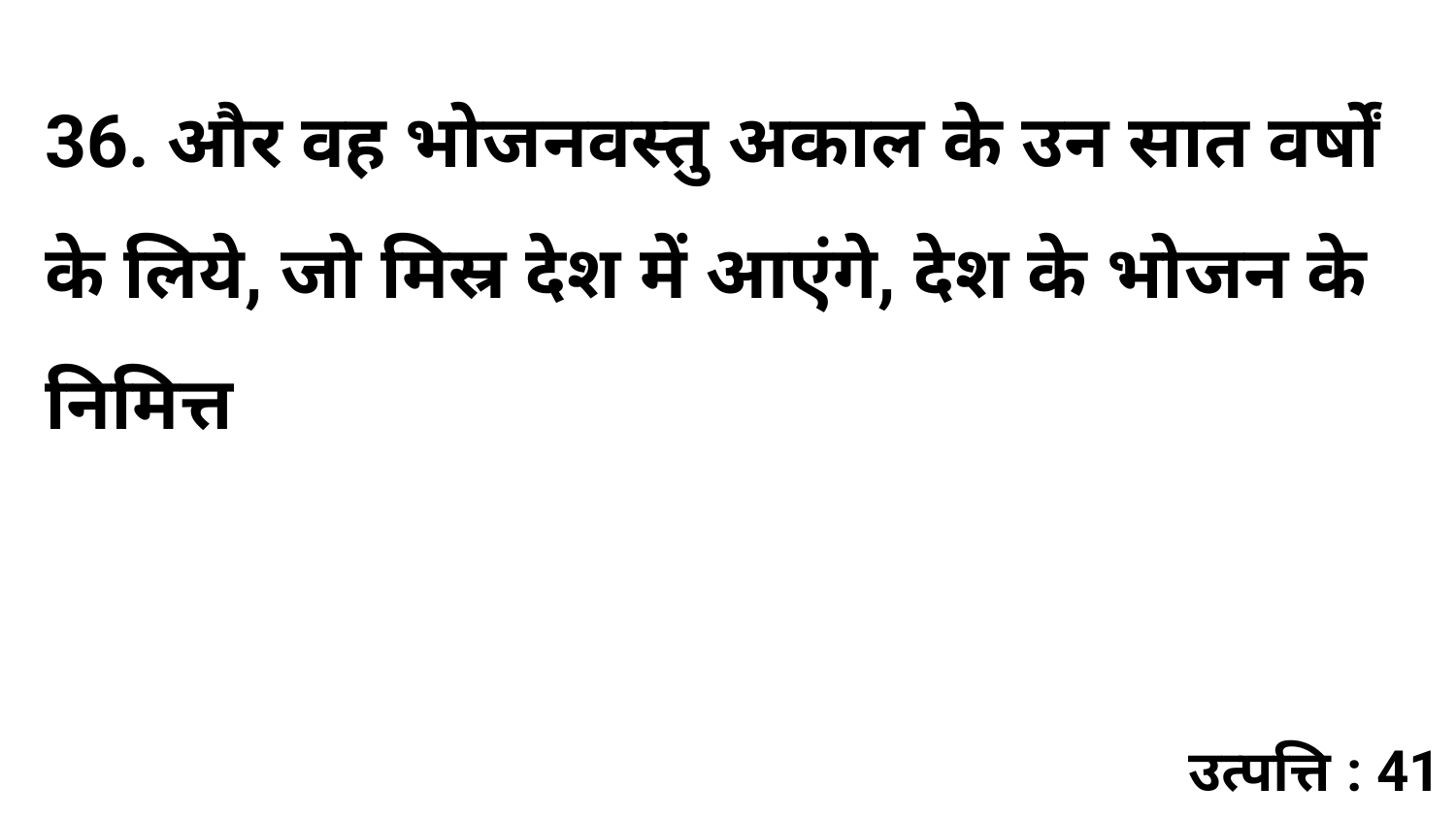

36. और वह भोजनवस्तु अकाल के उन सात वर्षों के लिये, जो मिस्र देश में आएंगे, देश के भोजन के निमित्त
उत्पत्ति : 41